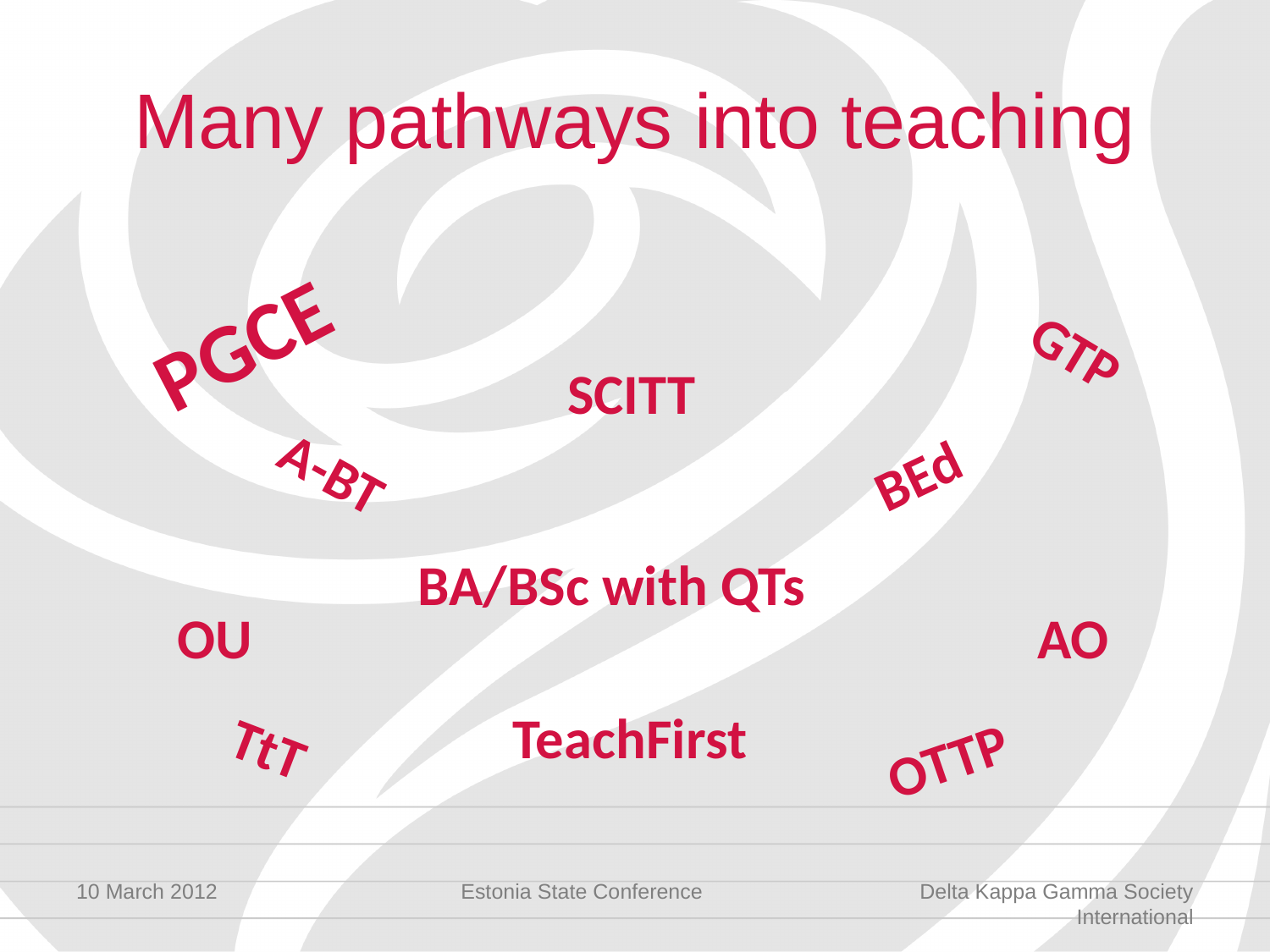

# Many pathways into teaching
PGCE
GTP
SCITT
A-BT
BEd
BA/BSc with QTs
OU
AO
      TtT
  TeachFirst
   OTTP
10 March 2012

Estonia State Conference

Delta Kappa Gamma Society International